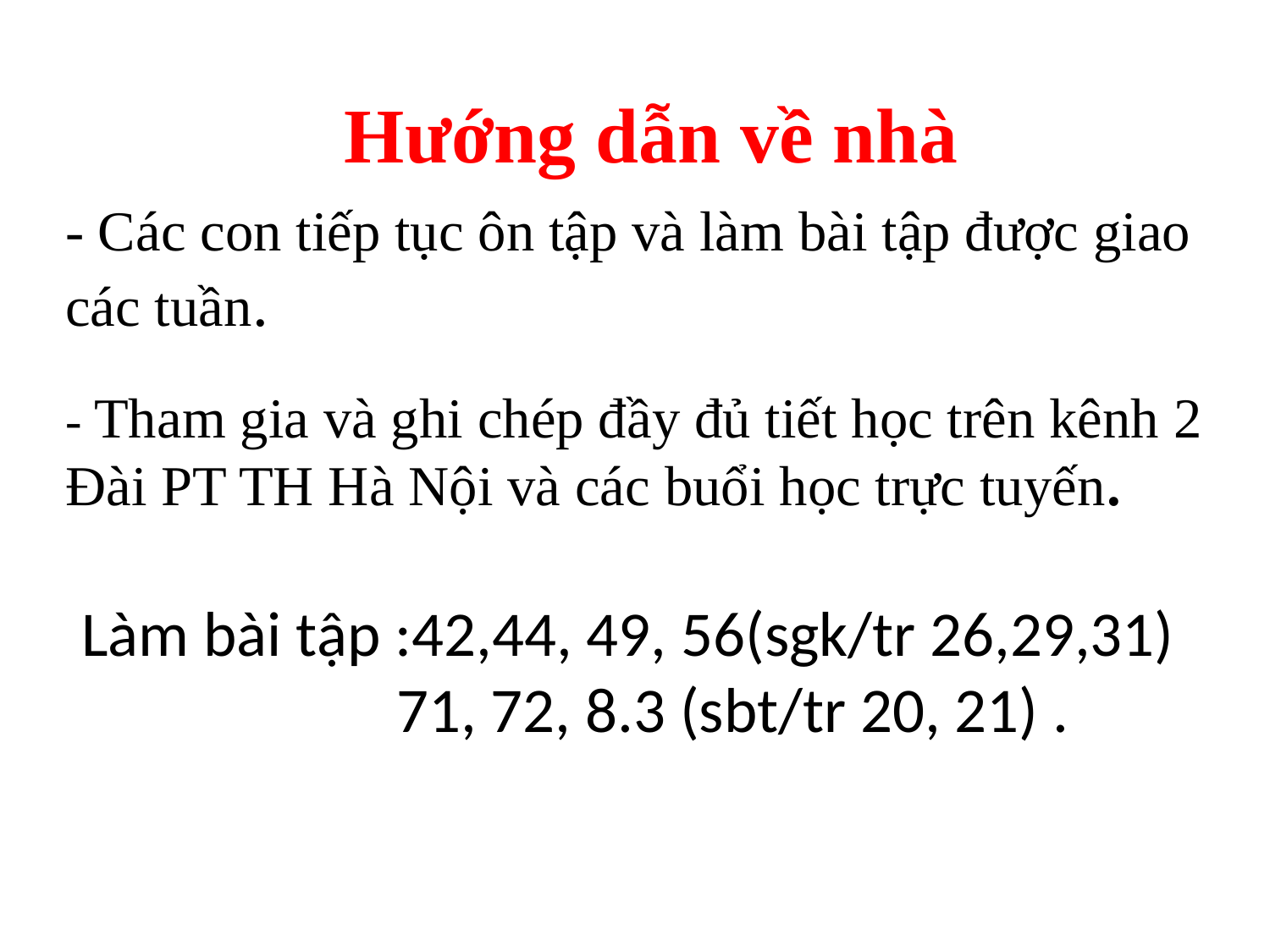

Hướng dẫn về nhà
- Các con tiếp tục ôn tập và làm bài tập được giao các tuần.

- Tham gia và ghi chép đầy đủ tiết học trên kênh 2 Đài PT TH Hà Nội và các buổi học trực tuyến.

 Làm bài tập :42,44, 49, 56(sgk/tr 26,29,31)
                       71, 72, 8.3 (sbt/tr 20, 21) .